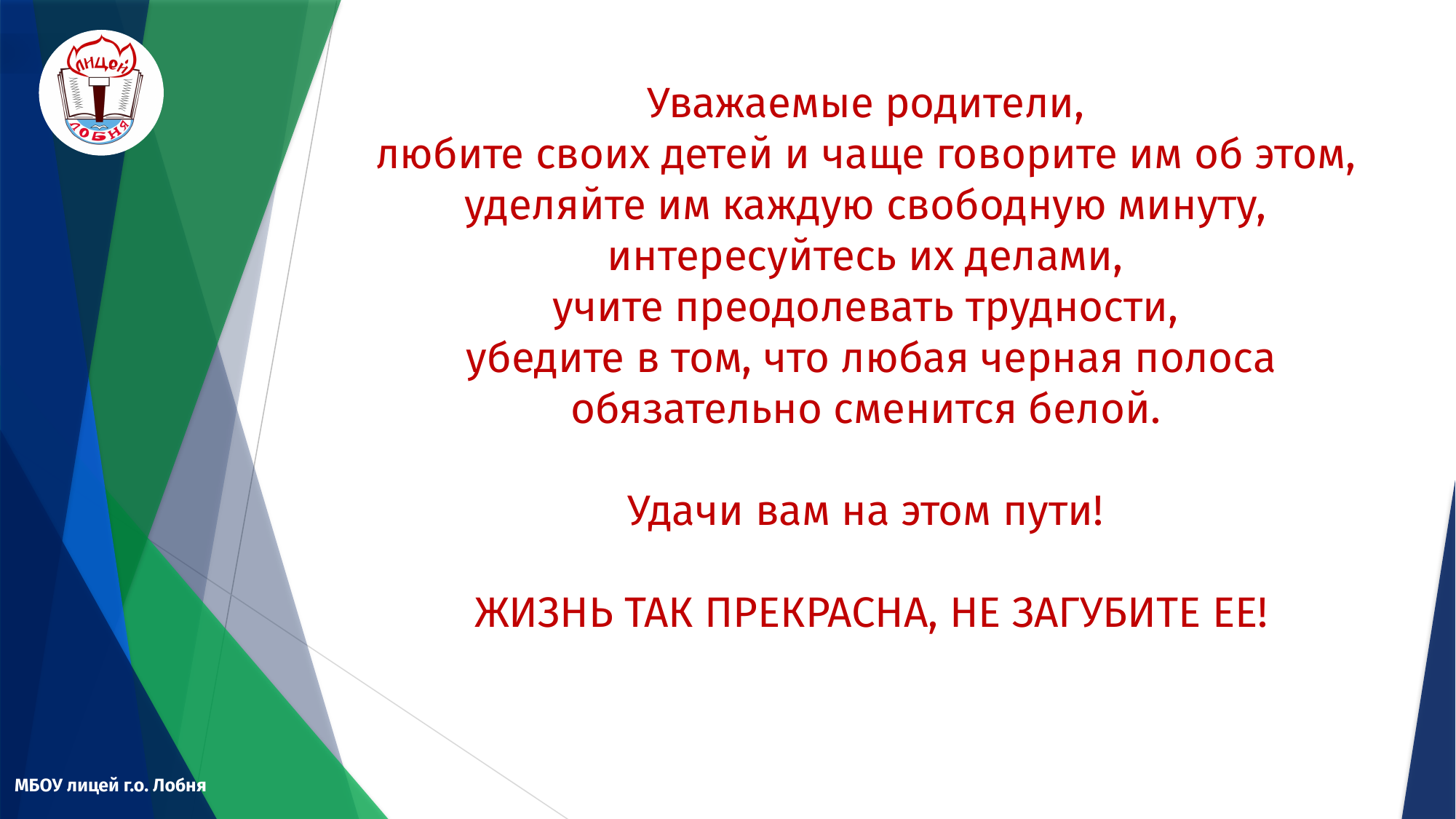

Уважаемые родители,
любите своих детей и чаще говорите им об этом,
уделяйте им каждую свободную минуту,
интересуйтесь их делами,
учите преодолевать трудности,
убедите в том, что любая черная полоса обязательно сменится белой.
Удачи вам на этом пути!
ЖИЗНЬ ТАК ПРЕКРАСНА, НЕ ЗАГУБИТЕ ЕЕ!